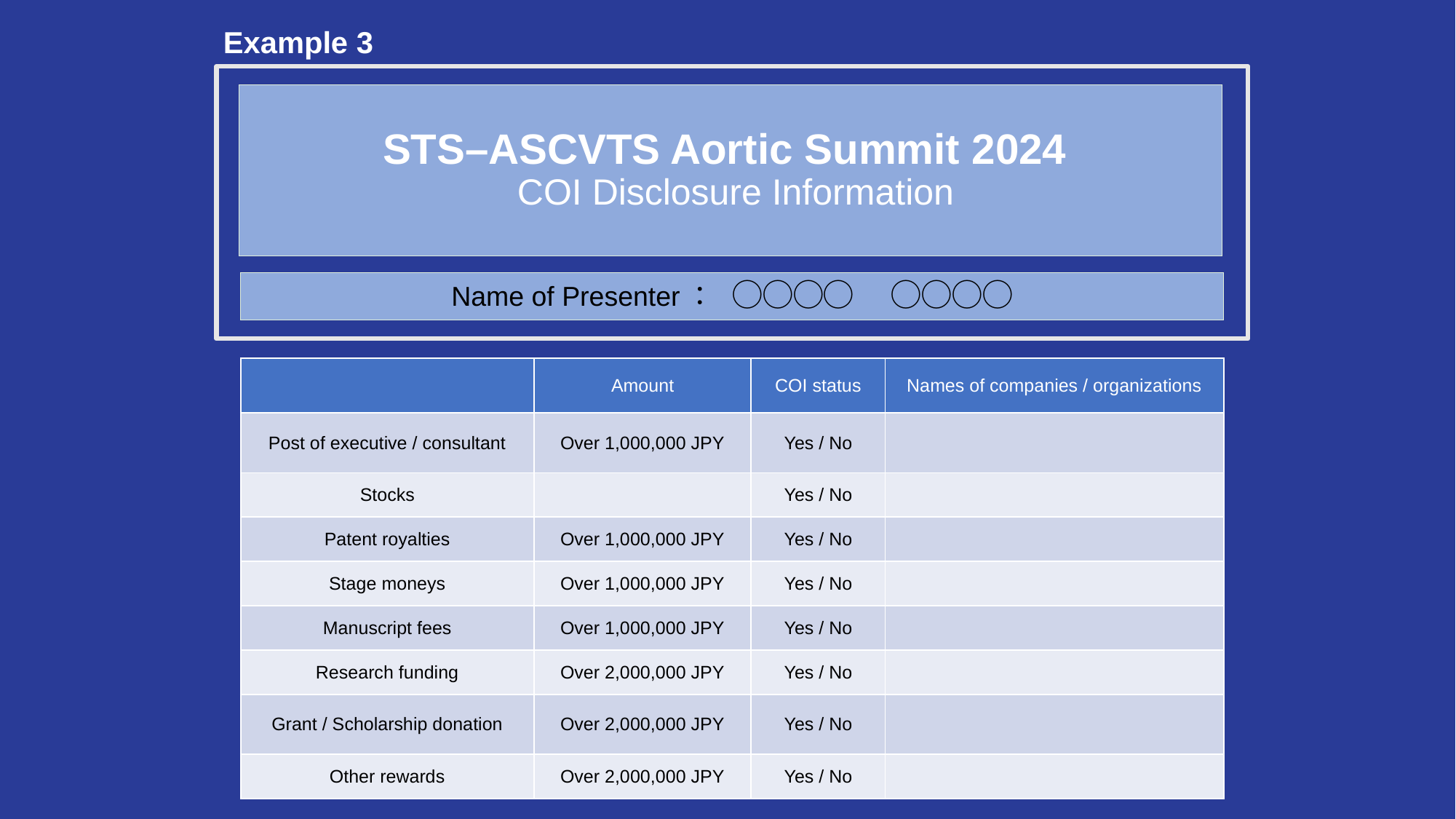

Example 3

# STS–ASCVTS Aortic Summit 2024 COI Disclosure Information
Name of Presenter：   ◯◯◯◯　 ◯◯◯◯
|  | Amount | COI status | Names of companies / organizations |
| --- | --- | --- | --- |
| Post of executive / consultant | Over 1,000,000 JPY | Yes / No |  |
| Stocks |  | Yes / No |  |
| Patent royalties | Over 1,000,000 JPY | Yes / No |  |
| Stage moneys | Over 1,000,000 JPY | Yes / No |  |
| Manuscript fees | Over 1,000,000 JPY | Yes / No |  |
| Research funding | Over 2,000,000 JPY | Yes / No |  |
| Grant / Scholarship donation | Over 2,000,000 JPY | Yes / No |  |
| Other rewards | Over 2,000,000 JPY | Yes / No |  |